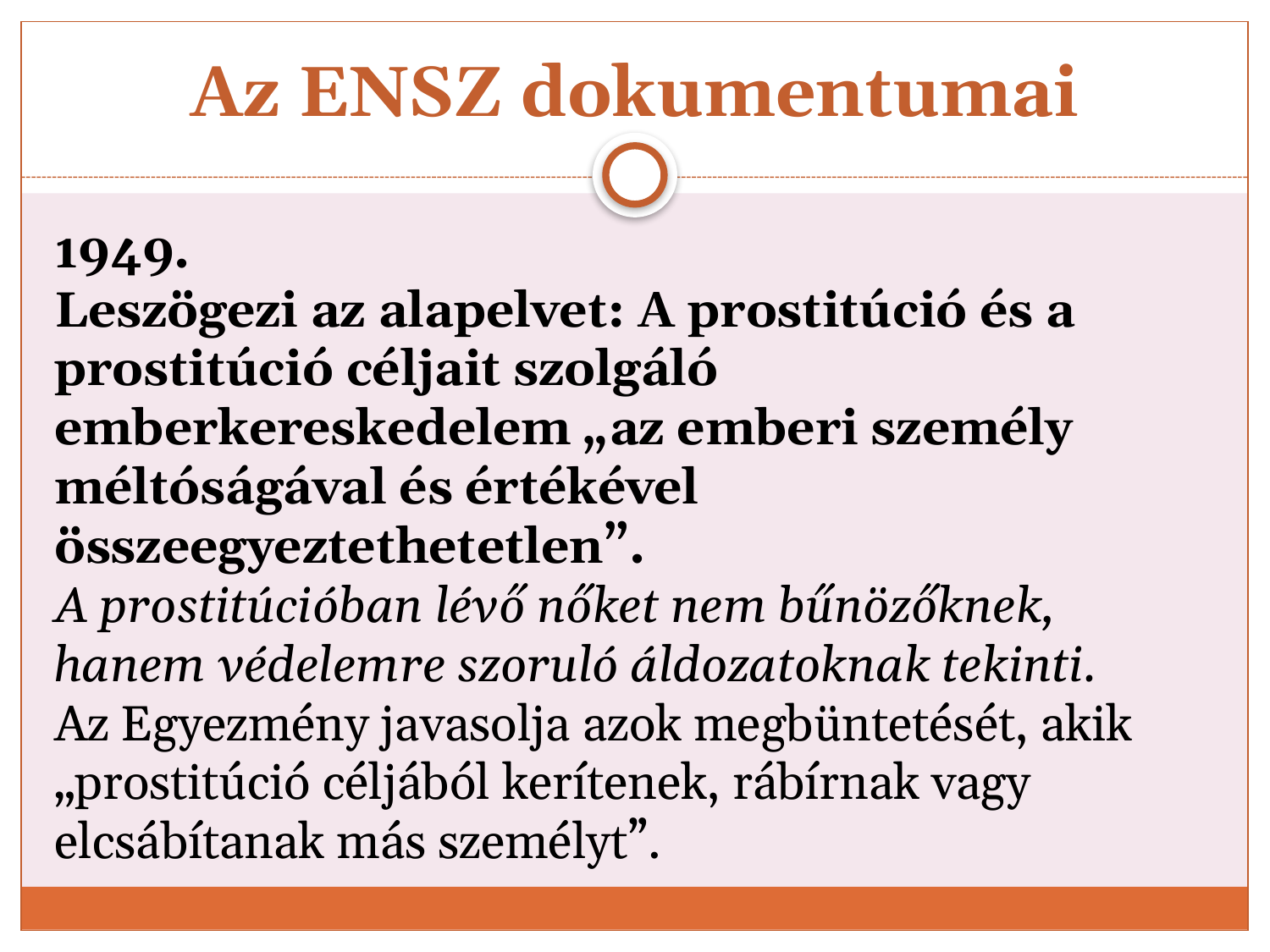

# Az ENSZ dokumentumai
1949.
Leszögezi az alapelvet: A prostitúció és a prostitúció céljait szolgáló emberkereskedelem „az emberi személy méltóságával és értékével összeegyeztethetetlen”.
A prostitúcióban lévő nőket nem bűnözőknek, hanem védelemre szoruló áldozatoknak tekinti.
Az Egyezmény javasolja azok megbüntetését, akik „prostitúció céljából kerítenek, rábírnak vagy elcsábítanak más személyt”.